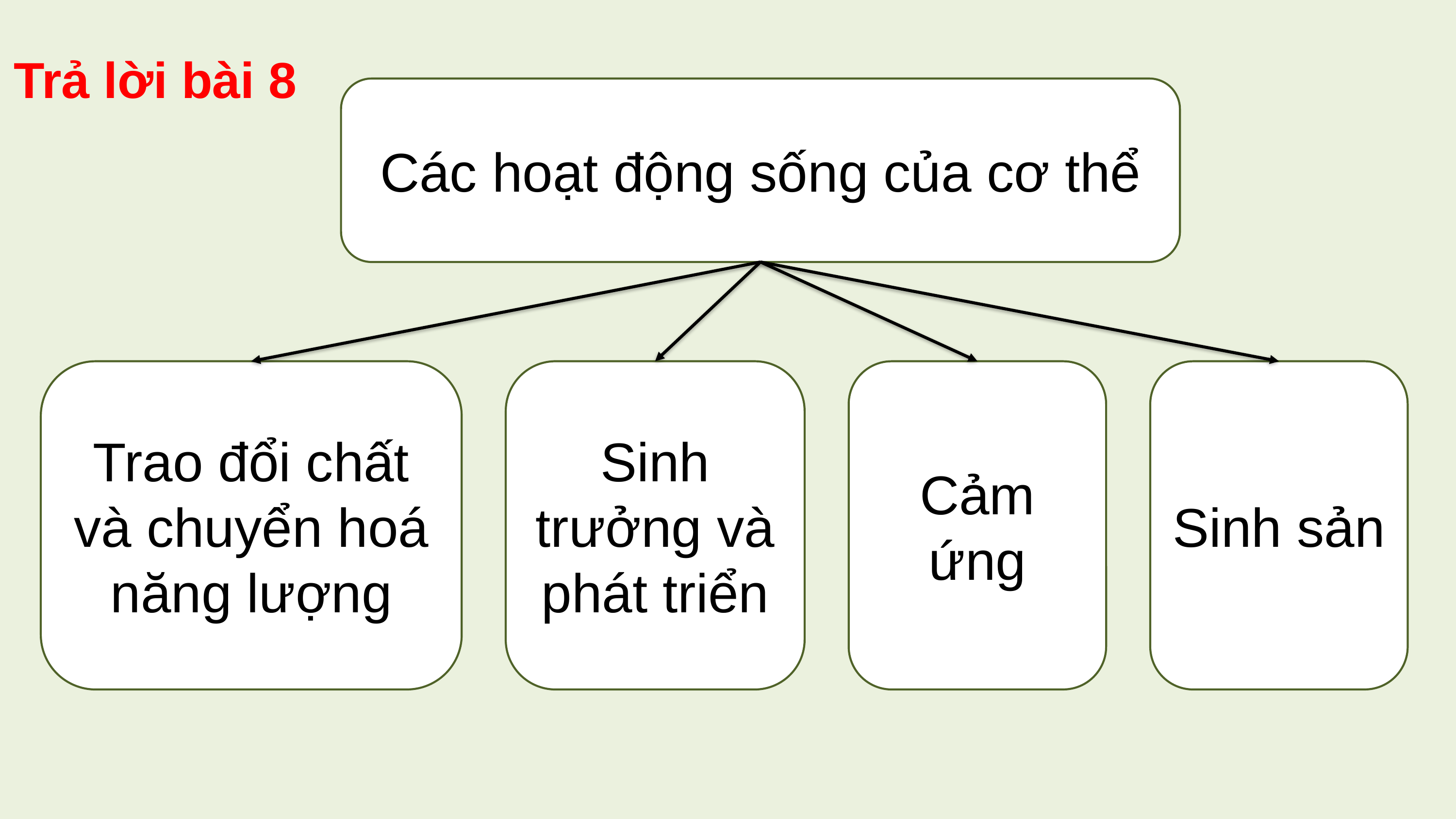

Trả lời bài 8
Các hoạt động sống của cơ thể
Trao đổi chất và chuyển hoá năng lượng
Sinh trưởng và phát triển
Cảm ứng
Sinh sản